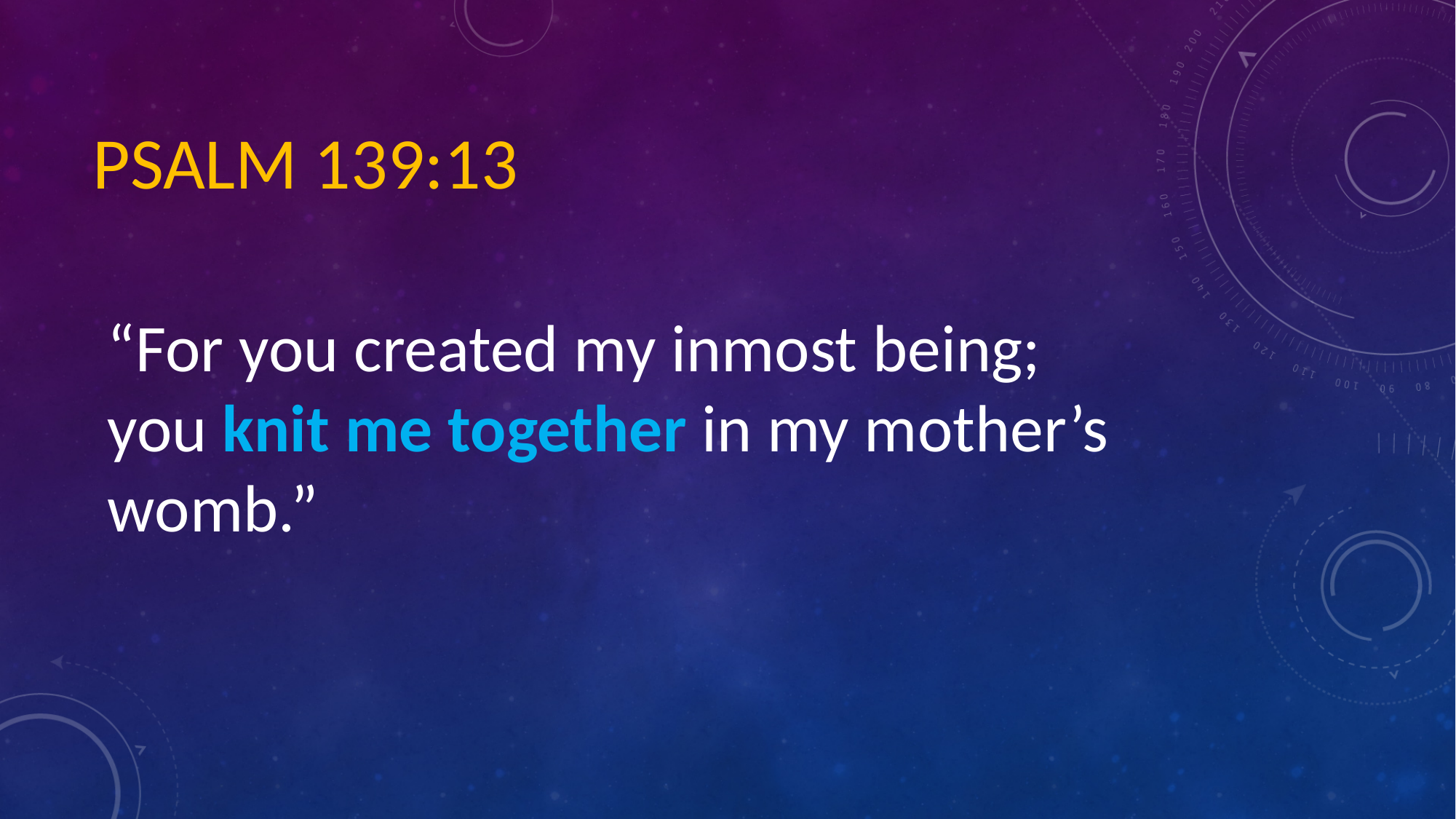

# Psalm 139:13
“For you created my inmost being; you knit me together in my mother’s womb.”